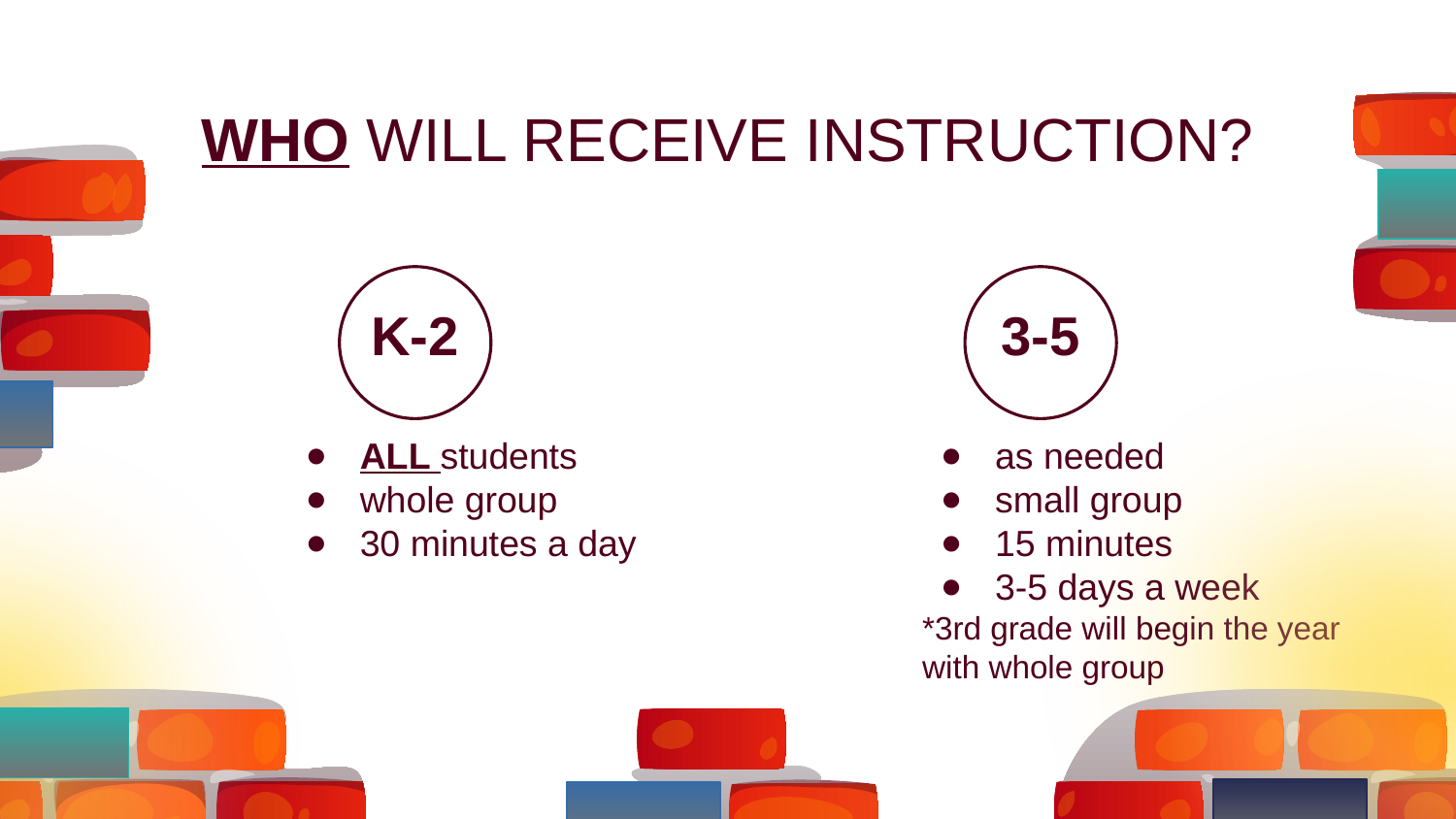

# WHO WILL RECEIVE INSTRUCTION?

K-2
3-5

ALL students
whole group
30 minutes a day
as needed
small group
15 minutes
3-5 days a week
*3rd grade will begin the year with whole group